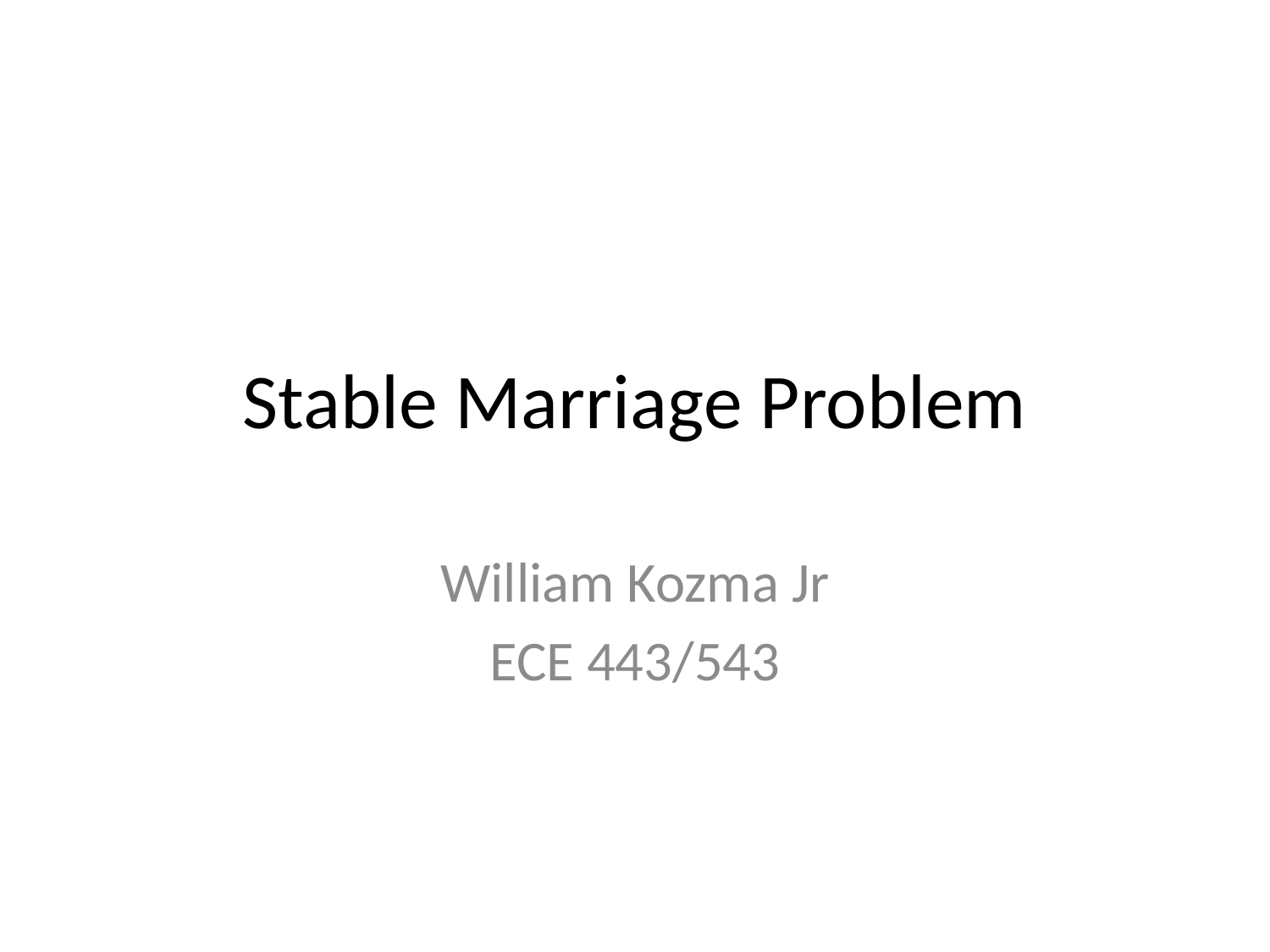

# Stable Marriage Problem
William Kozma Jr
ECE 443/543